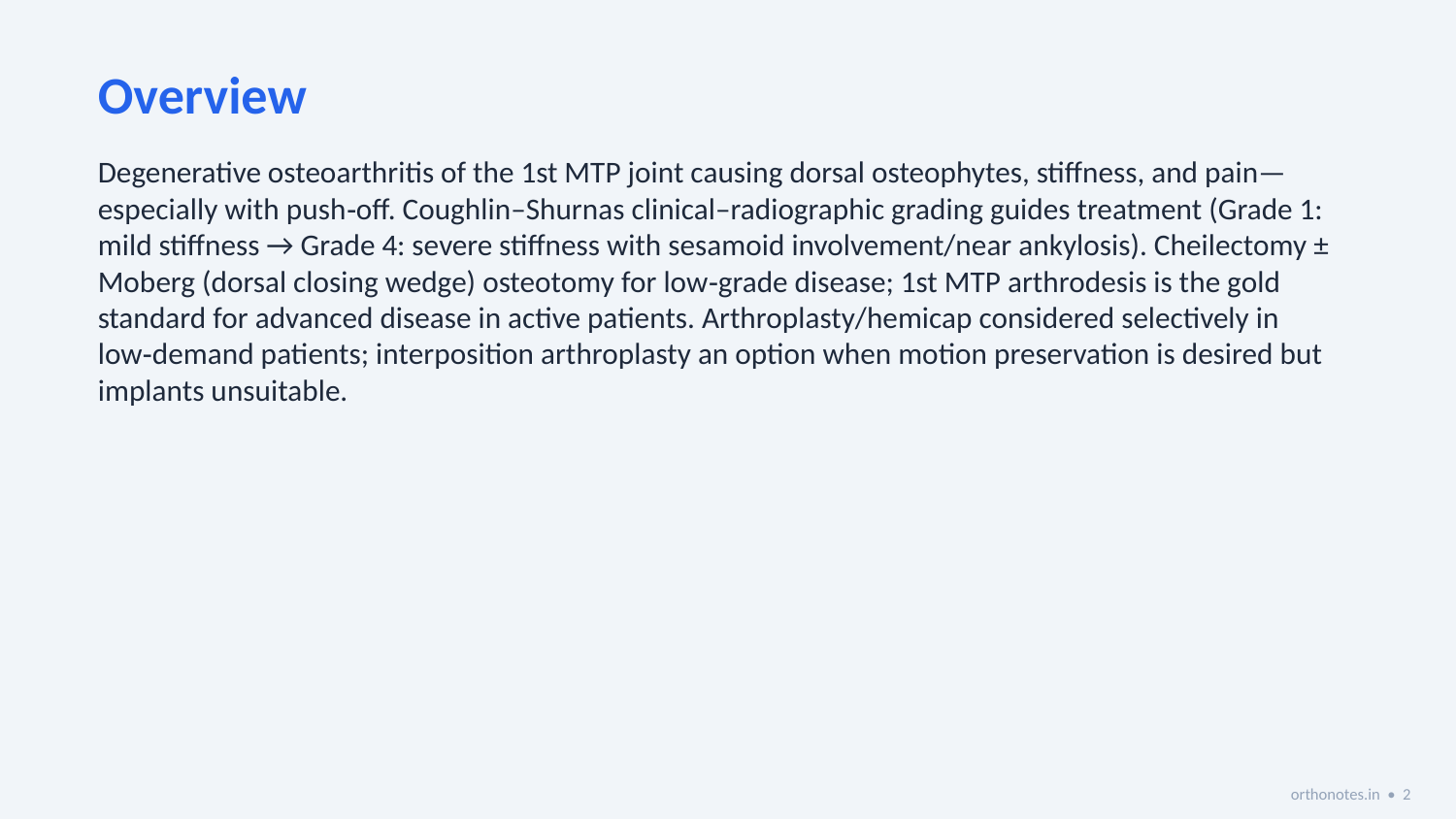

Overview
Degenerative osteoarthritis of the 1st MTP joint causing dorsal osteophytes, stiffness, and pain—especially with push‑off. Coughlin–Shurnas clinical–radiographic grading guides treatment (Grade 1: mild stiffness → Grade 4: severe stiffness with sesamoid involvement/near ankylosis). Cheilectomy ± Moberg (dorsal closing wedge) osteotomy for low‑grade disease; 1st MTP arthrodesis is the gold standard for advanced disease in active patients. Arthroplasty/hemicap considered selectively in low‑demand patients; interposition arthroplasty an option when motion preservation is desired but implants unsuitable.
orthonotes.in  •  2